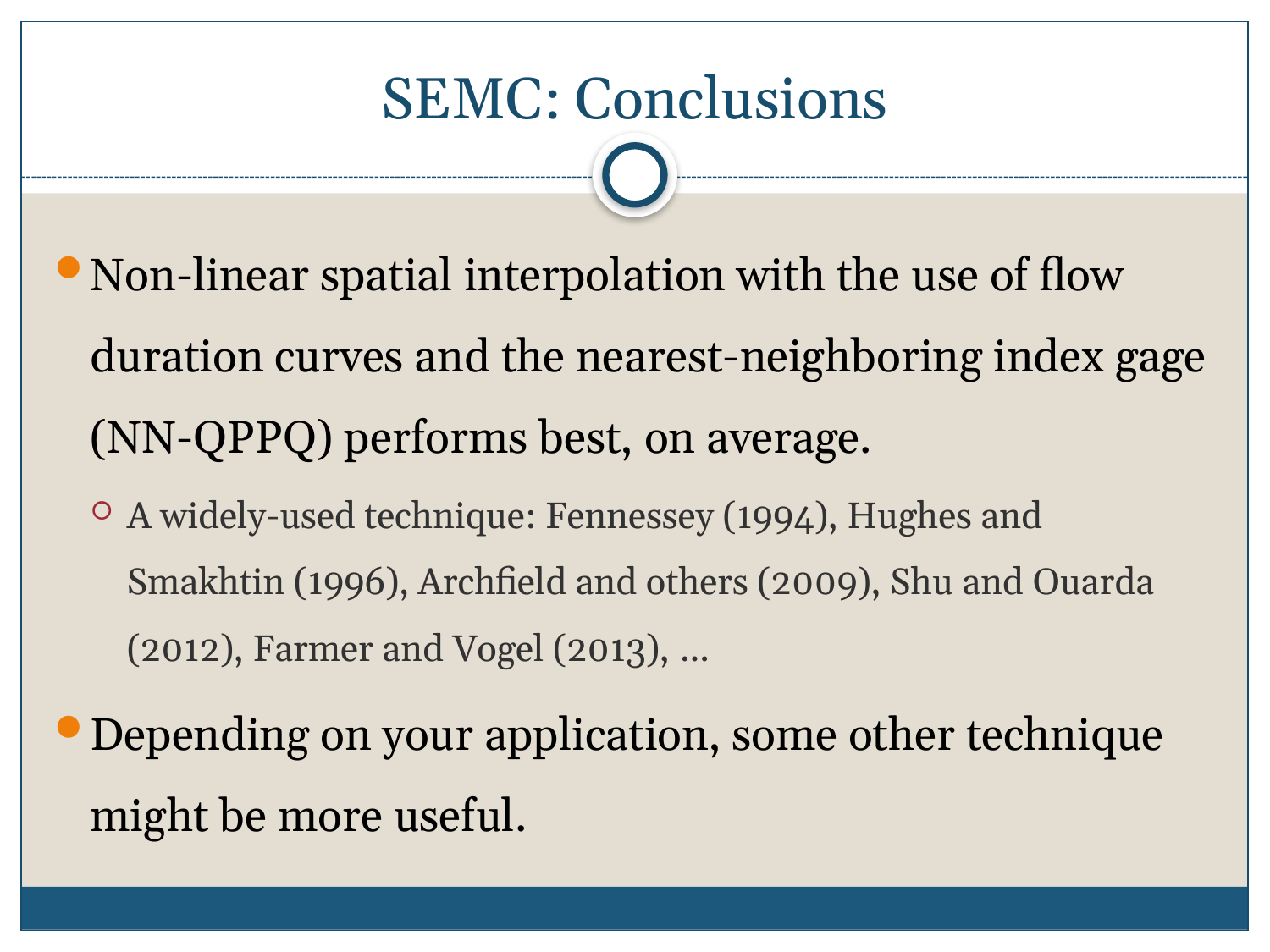

# SEMC: Conclusions
Non-linear spatial interpolation with the use of flow duration curves and the nearest-neighboring index gage (NN-QPPQ) performs best, on average.
A widely-used technique: Fennessey (1994), Hughes and Smakhtin (1996), Archfield and others (2009), Shu and Ouarda (2012), Farmer and Vogel (2013), …
Depending on your application, some other technique might be more useful.